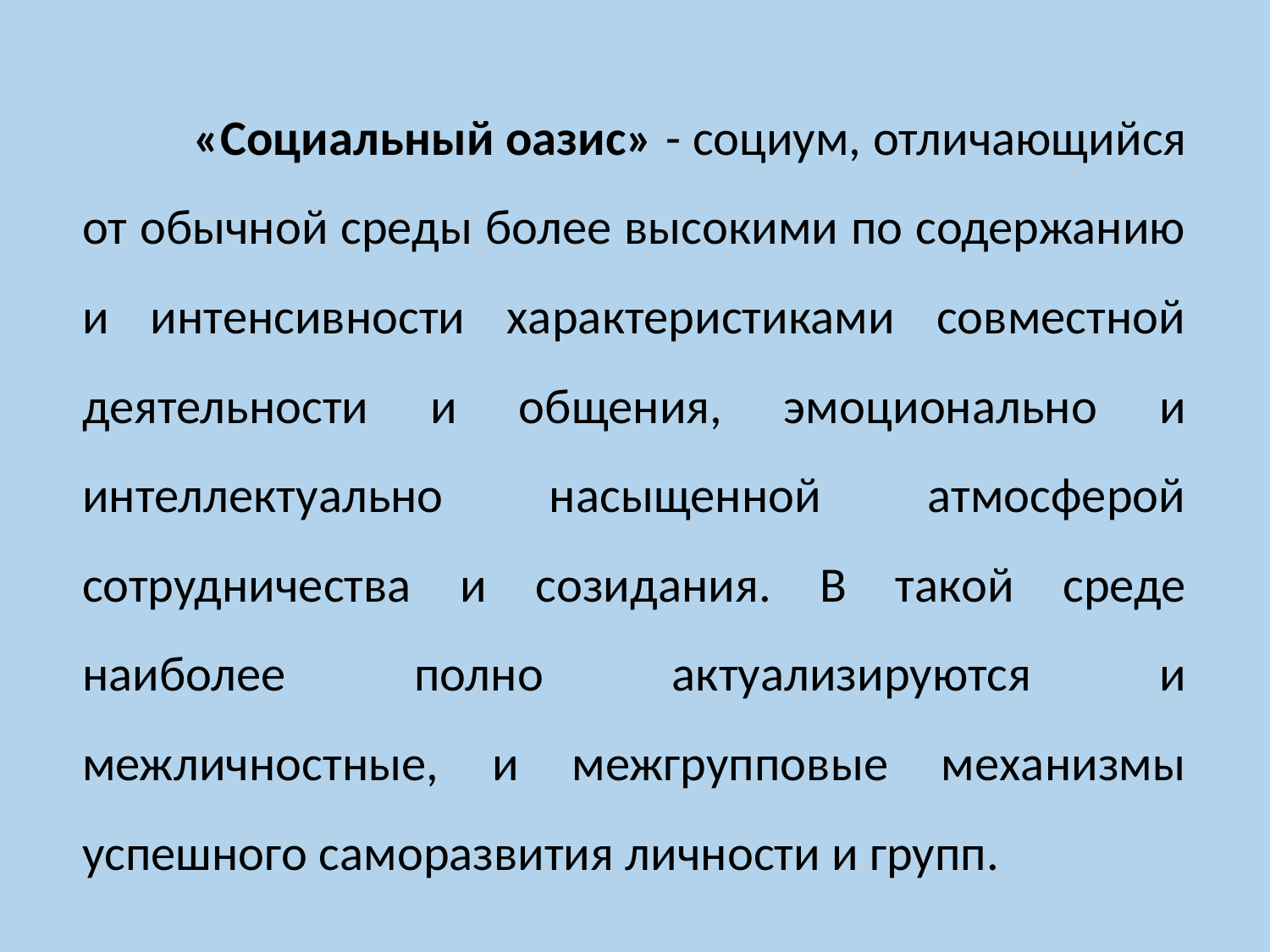

«Социальный оазис» - социум, отличающийся от обычной среды более высокими по содержанию и интенсивности характеристиками совместной деятельности и общения, эмоционально и интеллектуально насыщенной атмосферой сотрудничества и созидания. В такой среде наиболее полно актуализируются и межличностные, и межгрупповые механизмы успешного саморазвития личности и групп.